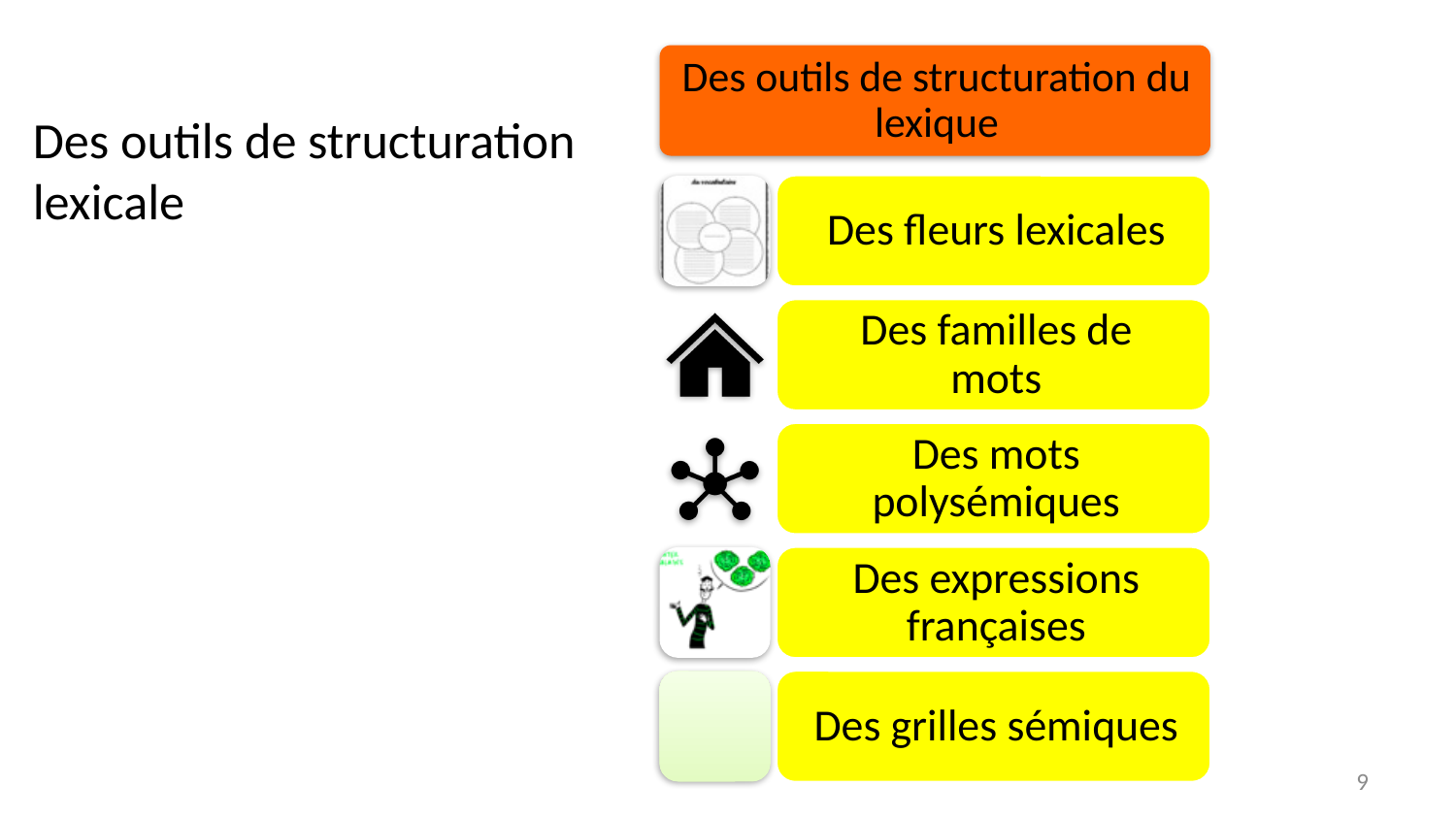

Des outils de structuration du lexique
Des fleurs lexicales
Des familles de mots
Des mots polysémiques
Des expressions françaises
Des grilles sémiques
# Des outils de structuration lexicale
9